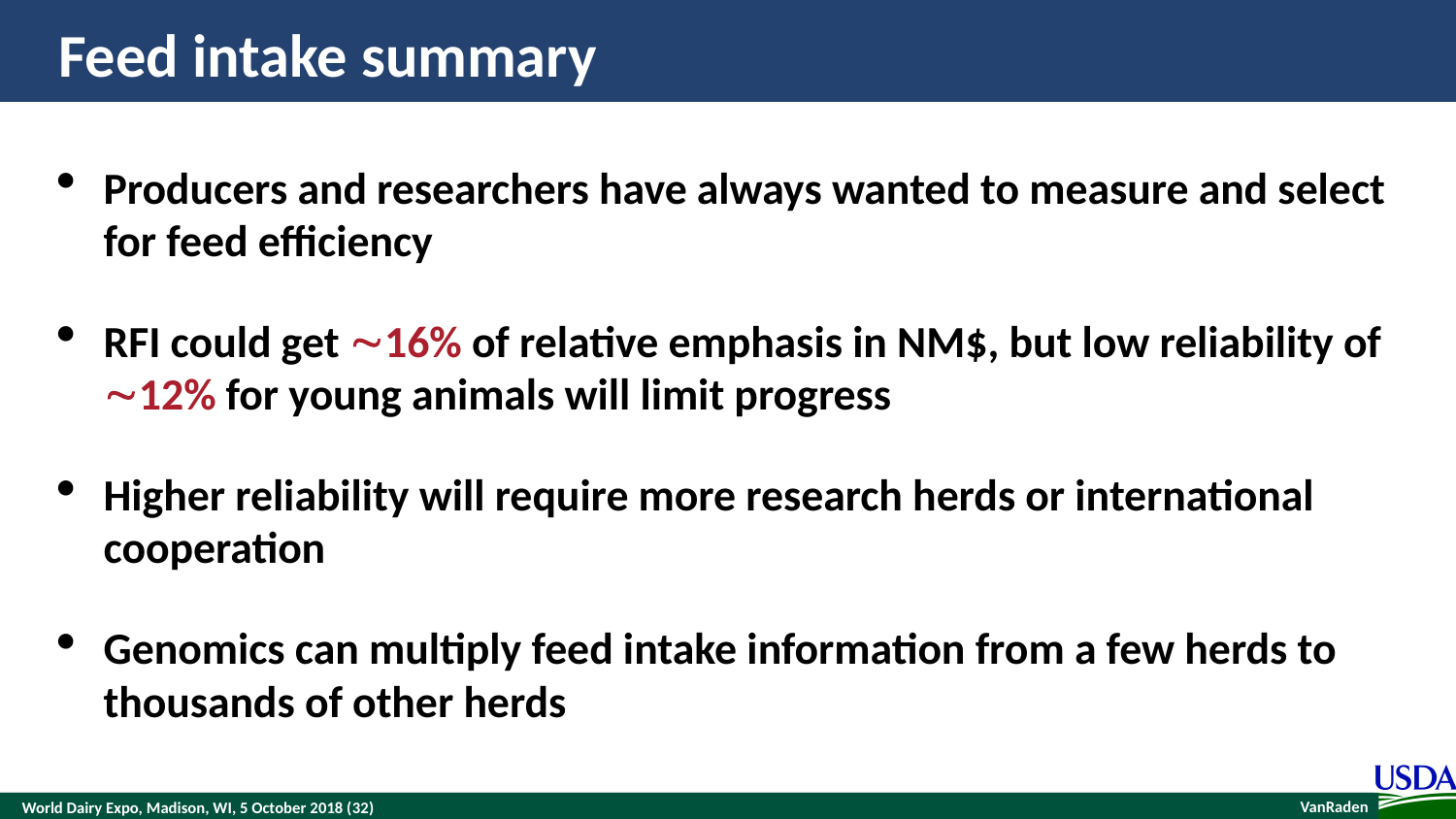

# Feed intake summary
Producers and researchers have always wanted to measure and select for feed efficiency
RFI could get ∼16% of relative emphasis in NM$, but low reliability of ∼12% for young animals will limit progress
Higher reliability will require more research herds or international cooperation
Genomics can multiply feed intake information from a few herds to thousands of other herds